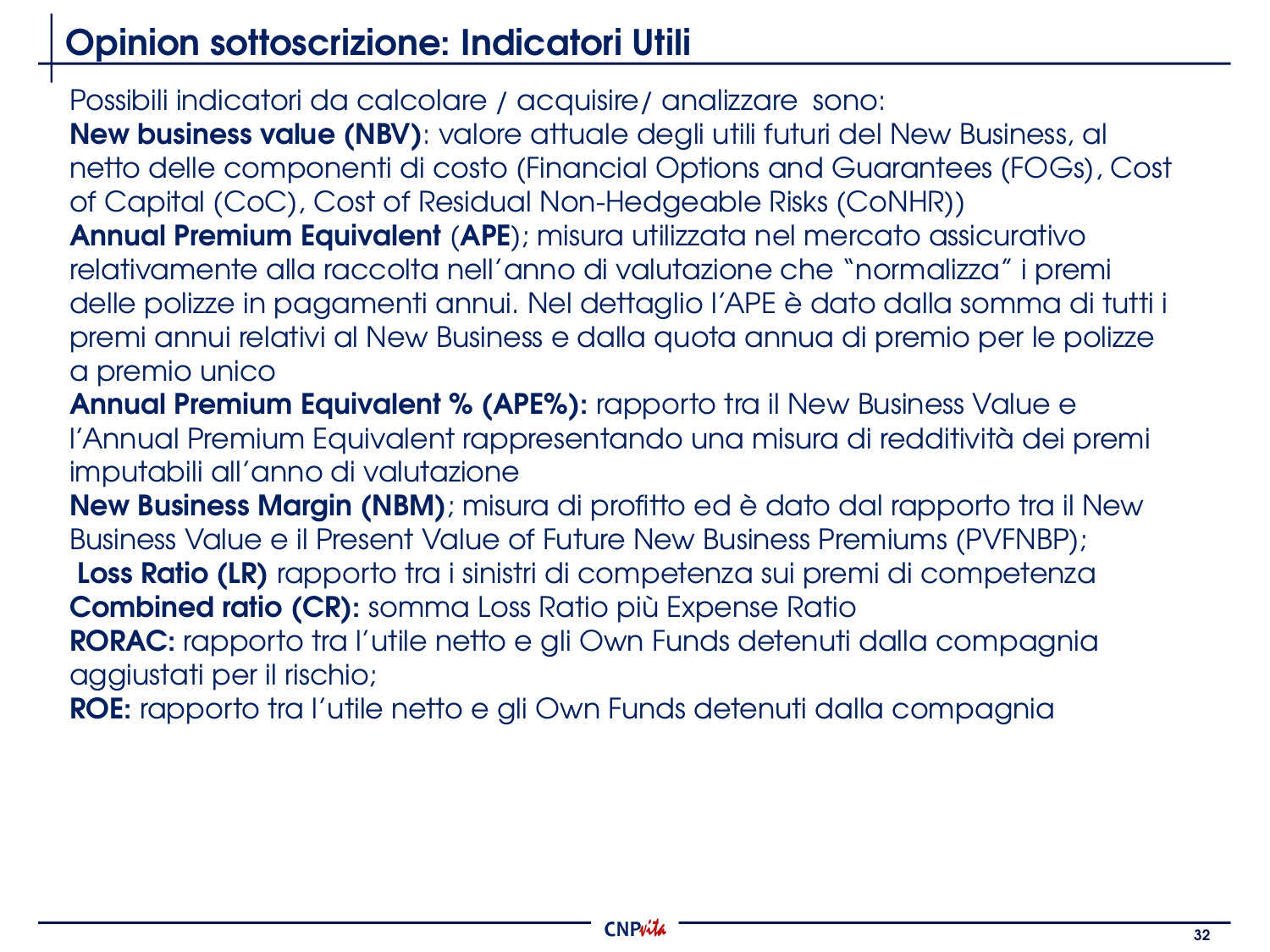

# Opinion sottoscrizione: Indicatori Utili
Possibili indicatori da calcolare / acquisire/ analizzare  sono:
New business value (NBV): valore attuale degli utili futuri del New Business, al netto delle componenti di costo (Financial Options and Guarantees (FOGs), Cost of Capital (CoC), Cost of Residual Non-Hedgeable Risks (CoNHR))
Annual Premium Equivalent (APE); misura utilizzata nel mercato assicurativo relativamente alla raccolta nell’anno di valutazione che “normalizza” i premi delle polizze in pagamenti annui. Nel dettaglio l’APE è dato dalla somma di tutti i premi annui relativi al New Business e dalla quota annua di premio per le polizze a premio unico
Annual Premium Equivalent % (APE%): rapporto tra il New Business Value e l’Annual Premium Equivalent rappresentando una misura di redditività dei premi imputabili all’anno di valutazione
New Business Margin (NBM); misura di profitto ed è dato dal rapporto tra il New Business Value e il Present Value of Future New Business Premiums (PVFNBP);
 Loss Ratio (LR) rapporto tra i sinistri di competenza sui premi di competenza
Combined ratio (CR): somma Loss Ratio più Expense Ratio
RORAC: rapporto tra l’utile netto e gli Own Funds detenuti dalla compagnia aggiustati per il rischio;
ROE: rapporto tra l’utile netto e gli Own Funds detenuti dalla compagnia

32